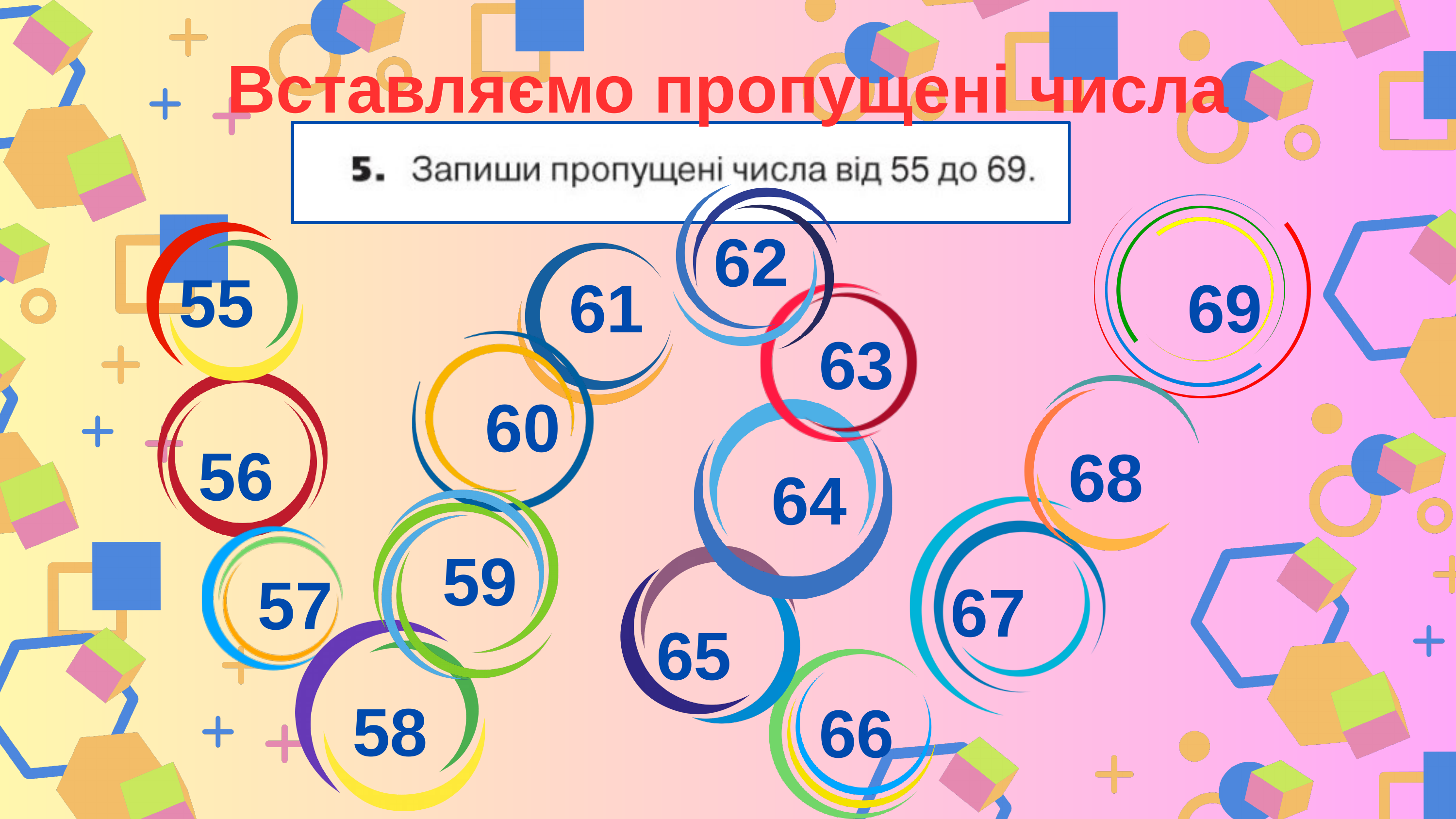

Вставляємо пропущені числа

62

55
61
69

63

60

56
68
64

59

57
67
65

58
66